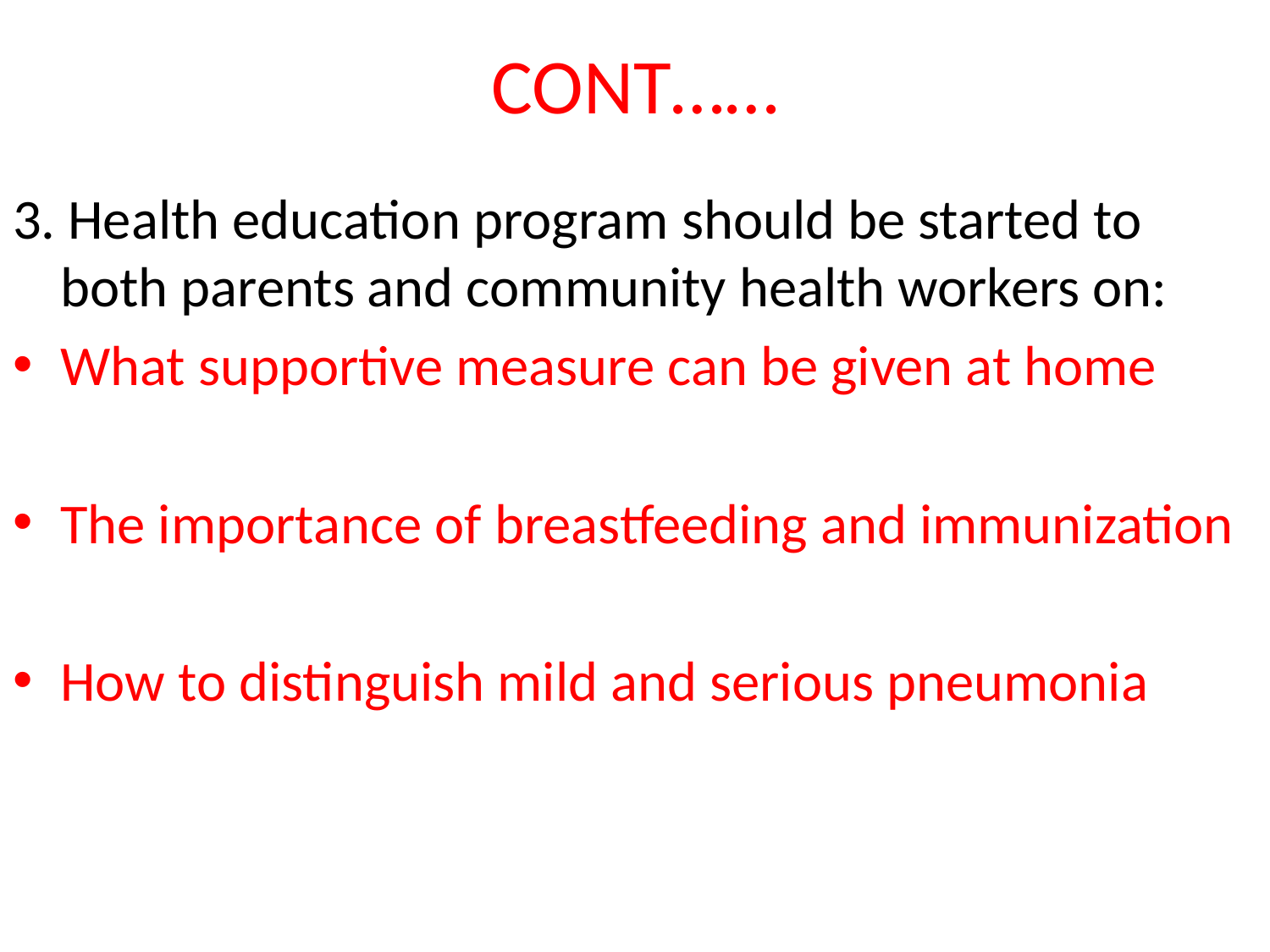

# CONT……
3. Health education program should be started to both parents and community health workers on:
What supportive measure can be given at home

The importance of breastfeeding and immunization

How to distinguish mild and serious pneumonia